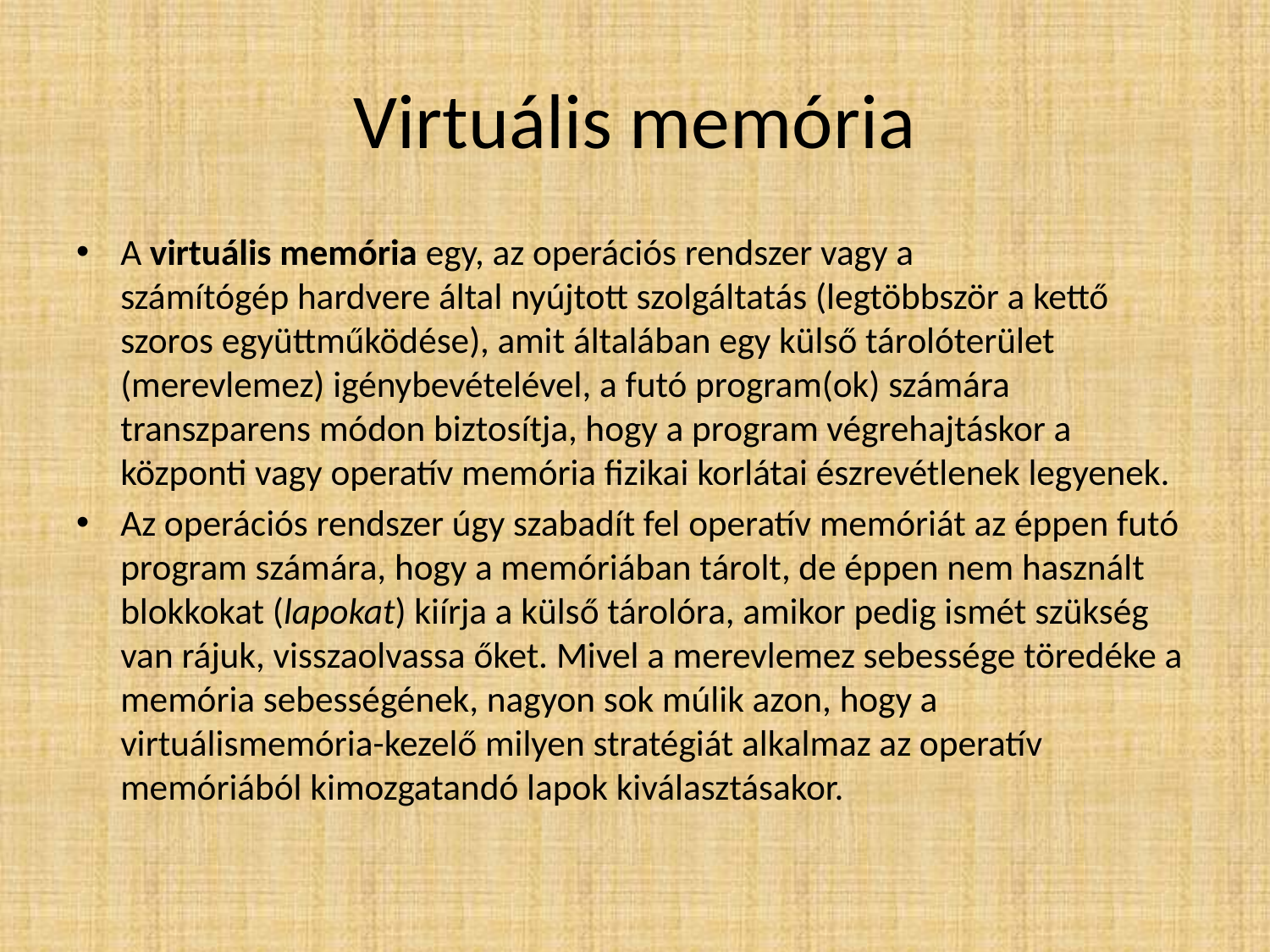

# Virtuális memória
A virtuális memória egy, az operációs rendszer vagy a számítógép hardvere által nyújtott szolgáltatás (legtöbbször a kettő szoros együttműködése), amit általában egy külső tárolóterület (merevlemez) igénybevételével, a futó program(ok) számára transzparens módon biztosítja, hogy a program végrehajtáskor a központi vagy operatív memória fizikai korlátai észrevétlenek legyenek.
Az operációs rendszer úgy szabadít fel operatív memóriát az éppen futó program számára, hogy a memóriában tárolt, de éppen nem használt blokkokat (lapokat) kiírja a külső tárolóra, amikor pedig ismét szükség van rájuk, visszaolvassa őket. Mivel a merevlemez sebessége töredéke a memória sebességének, nagyon sok múlik azon, hogy a virtuálismemória-kezelő milyen stratégiát alkalmaz az operatív memóriából kimozgatandó lapok kiválasztásakor.